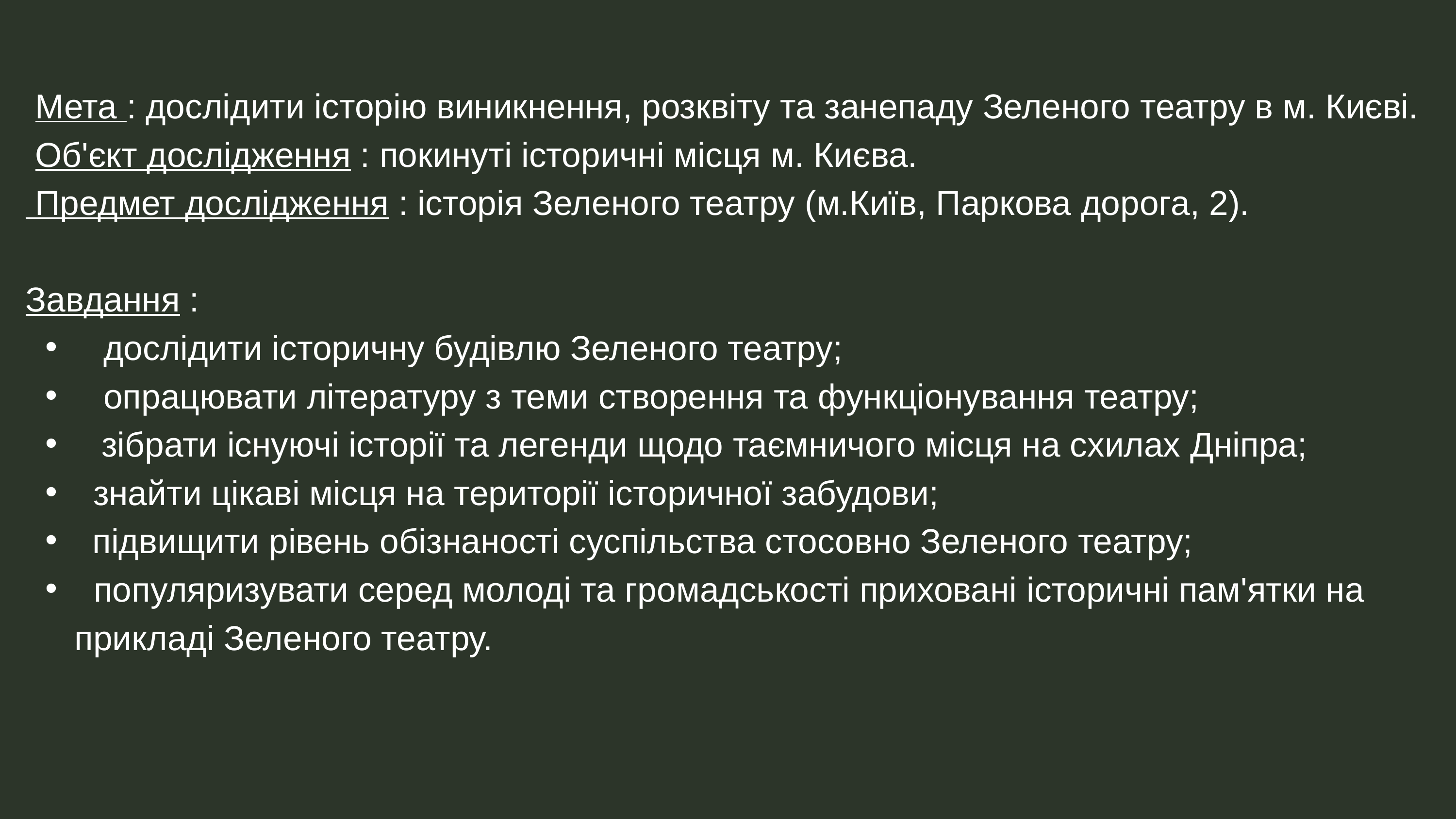

Мета : дослідити історію виникнення, розквіту та занепаду Зеленого театру в м. Києві.
  Об'єкт дослідження : покинуті історичні місця м. Києва.
  Предмет дослідження : історія Зеленого театру (м.Київ, Паркова дорога, 2).

 Завдання :
   дослідити історичну будівлю Зеленого театру;
   опрацювати літературу з теми створення та функціонування театру;
   зібрати існуючі історії та легенди щодо таємничого місця на схилах Дніпра;
  знайти цікаві місця на території історичної забудови;
  підвищити рівень обізнаності суспільства стосовно Зеленого театру;
  популяризувати серед молоді та громадськості приховані історичні пам'ятки на прикладі Зеленого театру.